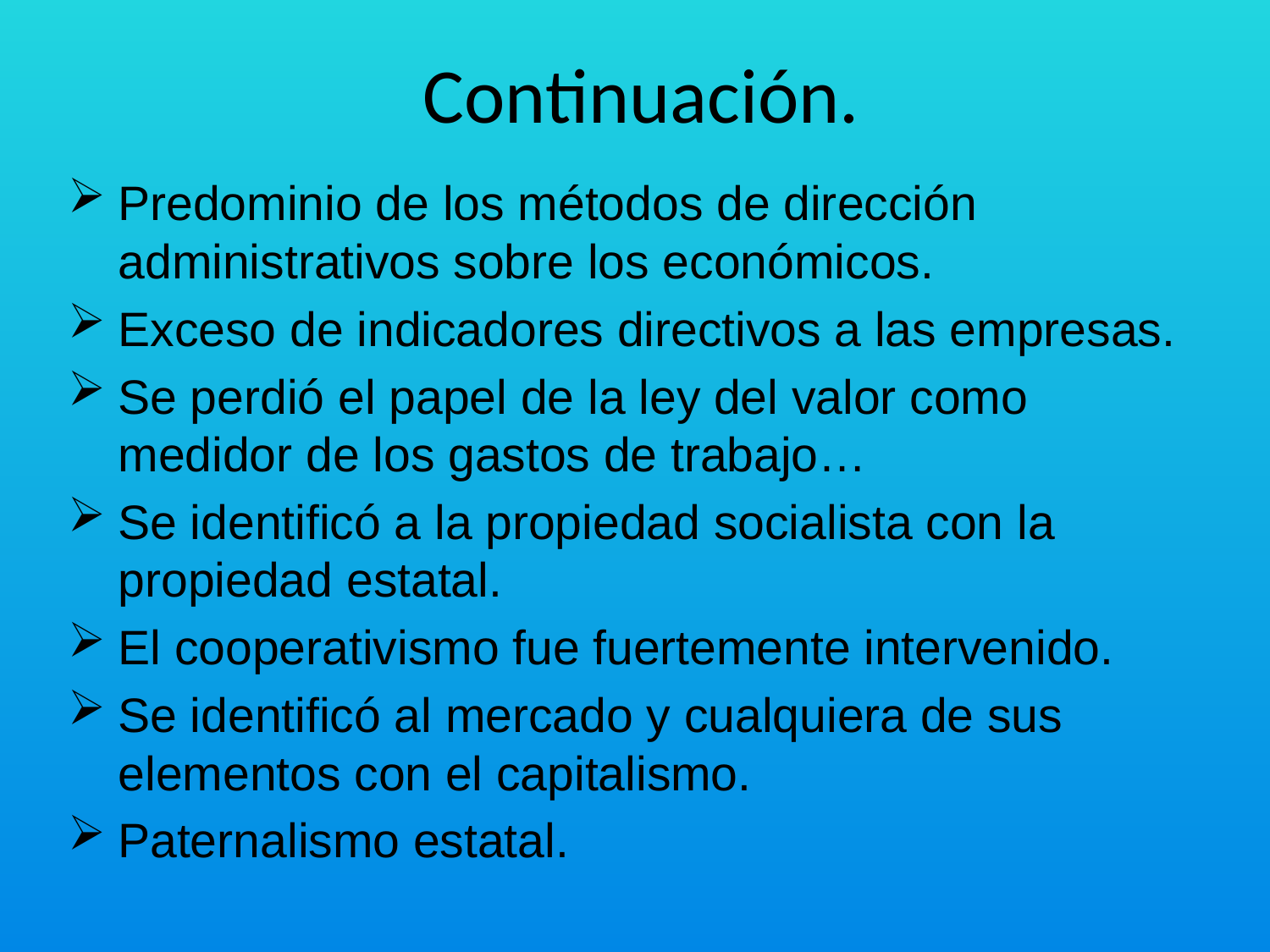

# Continuación.
Predominio de los métodos de dirección administrativos sobre los económicos.
Exceso de indicadores directivos a las empresas.
Se perdió el papel de la ley del valor como medidor de los gastos de trabajo…
Se identificó a la propiedad socialista con la propiedad estatal.
El cooperativismo fue fuertemente intervenido.
Se identificó al mercado y cualquiera de sus elementos con el capitalismo.
Paternalismo estatal.